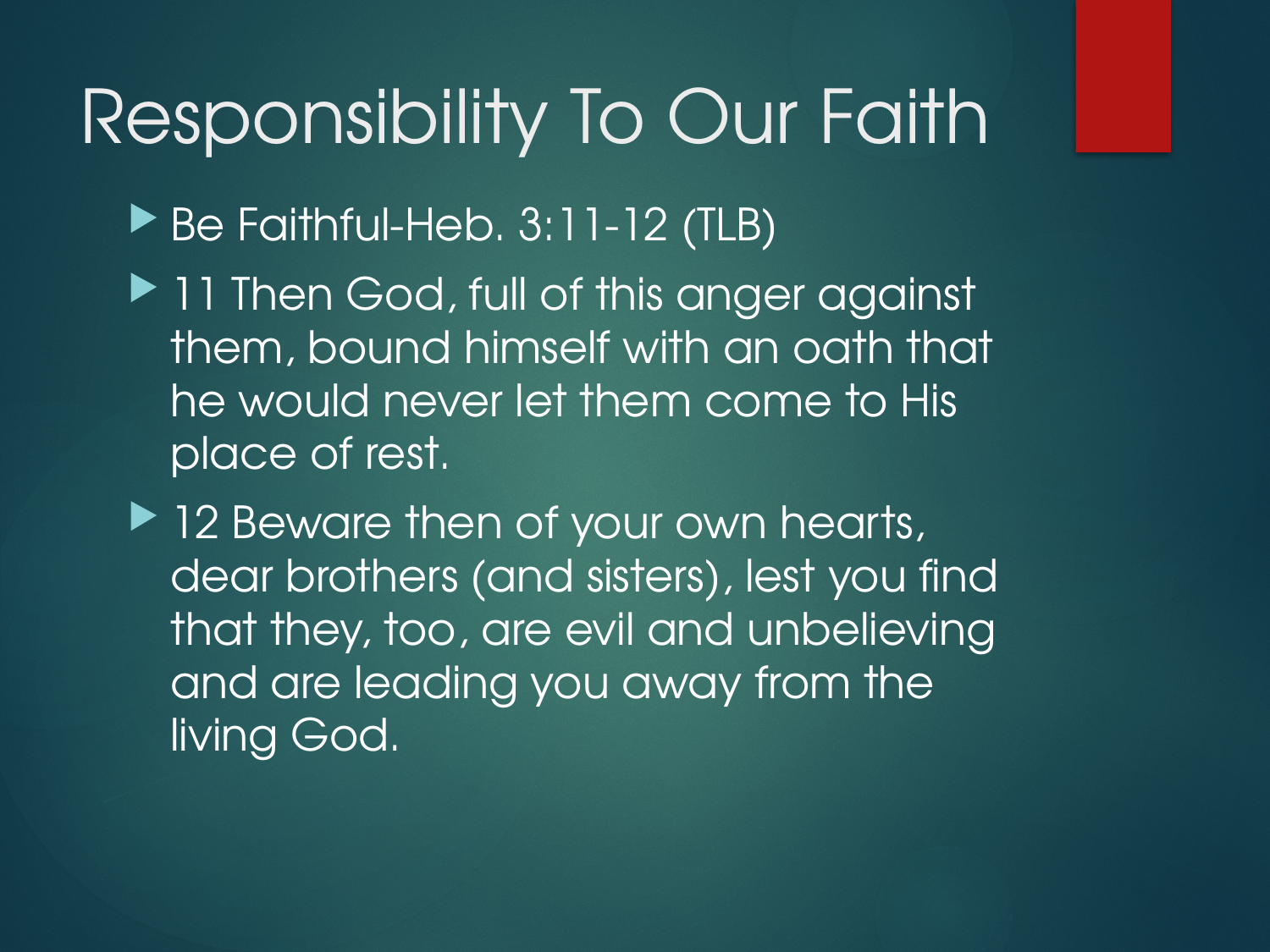

# Responsibility To Our Faith
Be Faithful-Heb. 3:11-12 (TLB)
11 Then God, full of this anger against them, bound himself with an oath that he would never let them come to His place of rest.
12 Beware then of your own hearts, dear brothers (and sisters), lest you find that they, too, are evil and unbelieving and are leading you away from the living God.